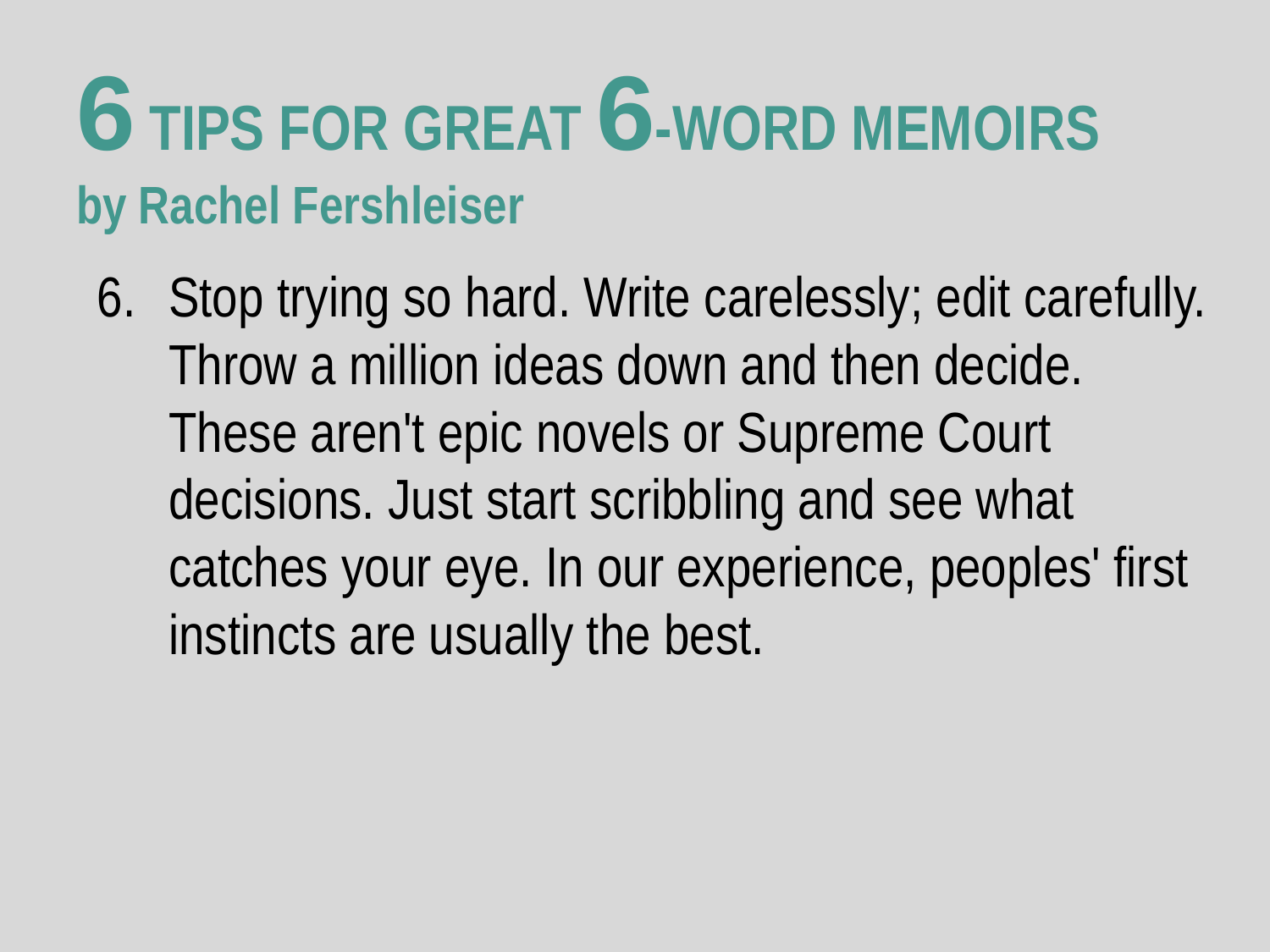

# 6 TIPS FOR GREAT 6-WORD MEMOIRS
by Rachel Fershleiser
Stop trying so hard. Write carelessly; edit carefully. Throw a million ideas down and then decide. These aren't epic novels or Supreme Court decisions. Just start scribbling and see what catches your eye. In our experience, peoples' first instincts are usually the best.